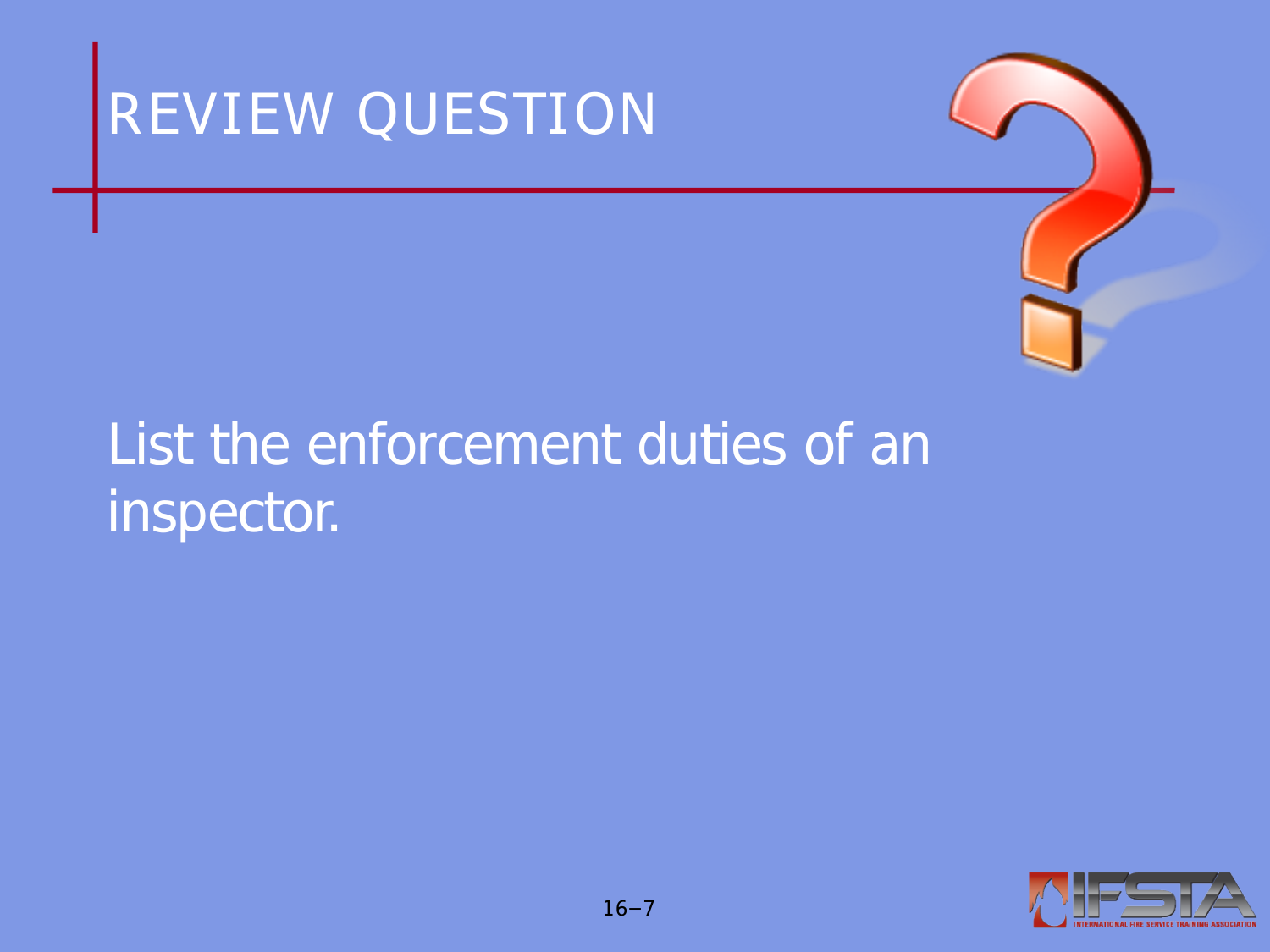

# REVIEW QUESTION

List the enforcement duties of an inspector.
16–7